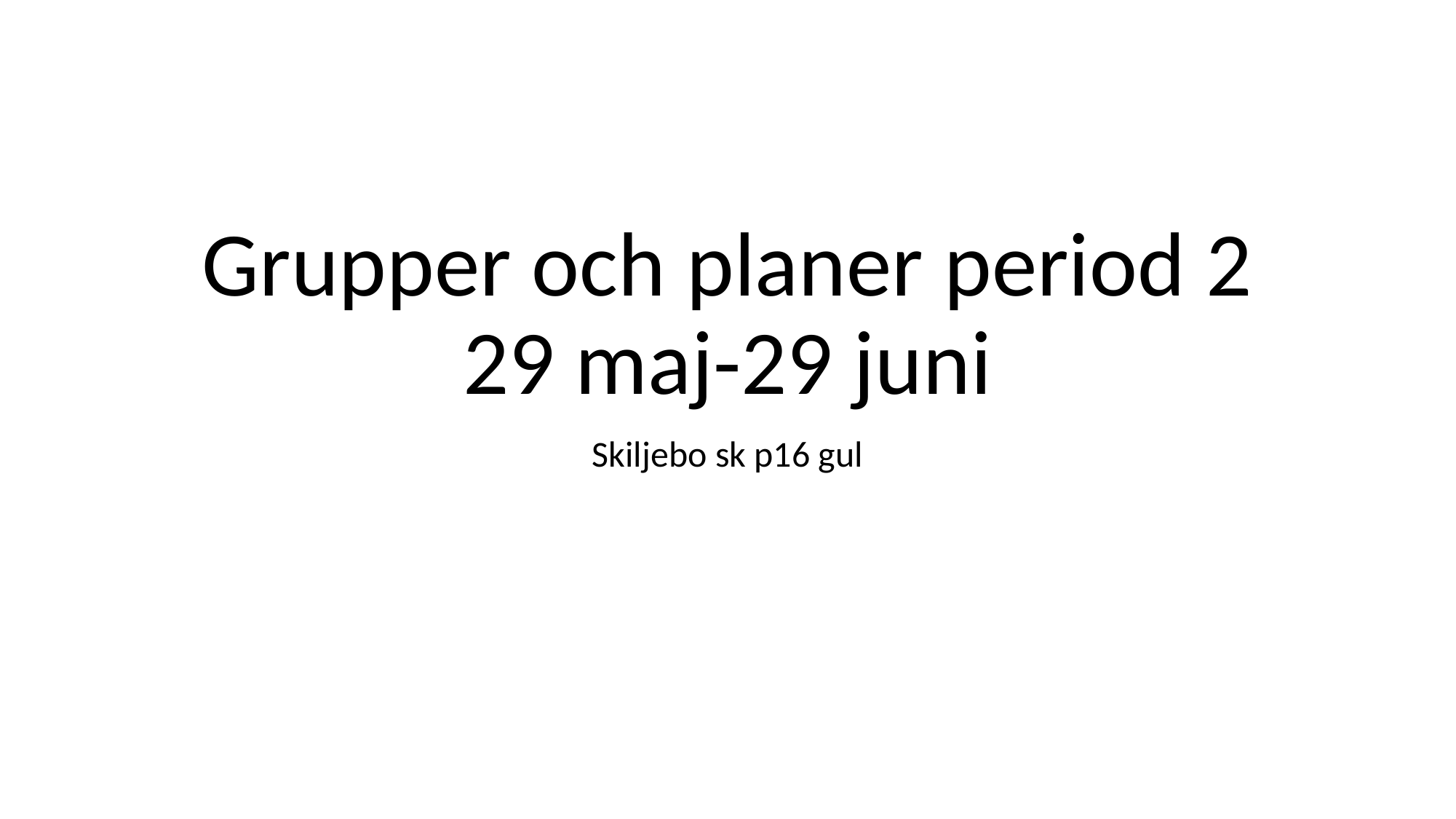

# Grupper och planer period 2 29 maj-29 juni
Skiljebo sk p16 gul